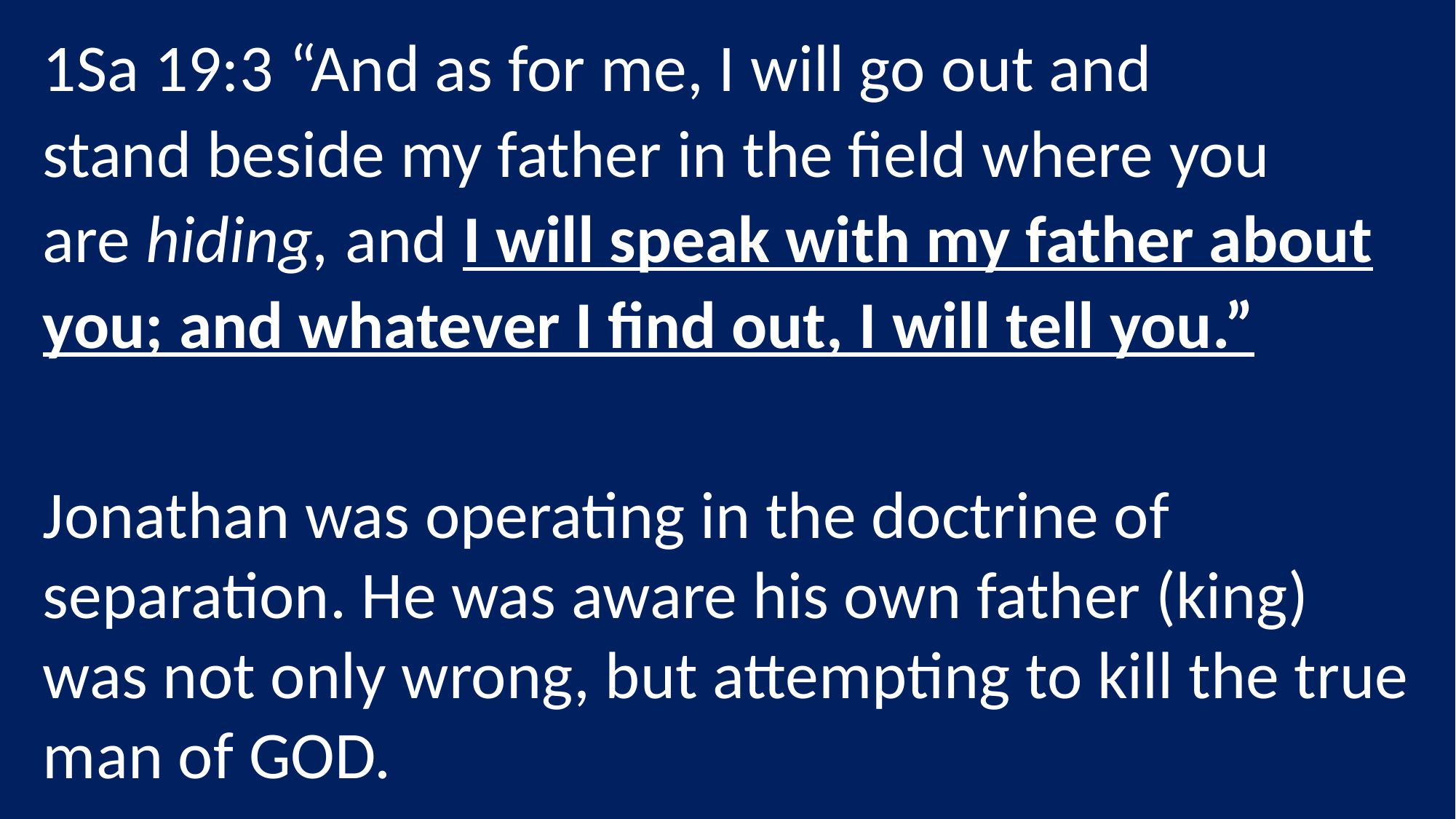

1Sa 19:3 “And as for me, I will go out and stand beside my father in the field where you are hiding, and I will speak with my father about you; and whatever I find out, I will tell you.”

Jonathan was operating in the doctrine of separation. He was aware his own father (king) was not only wrong, but attempting to kill the true man of GOD.